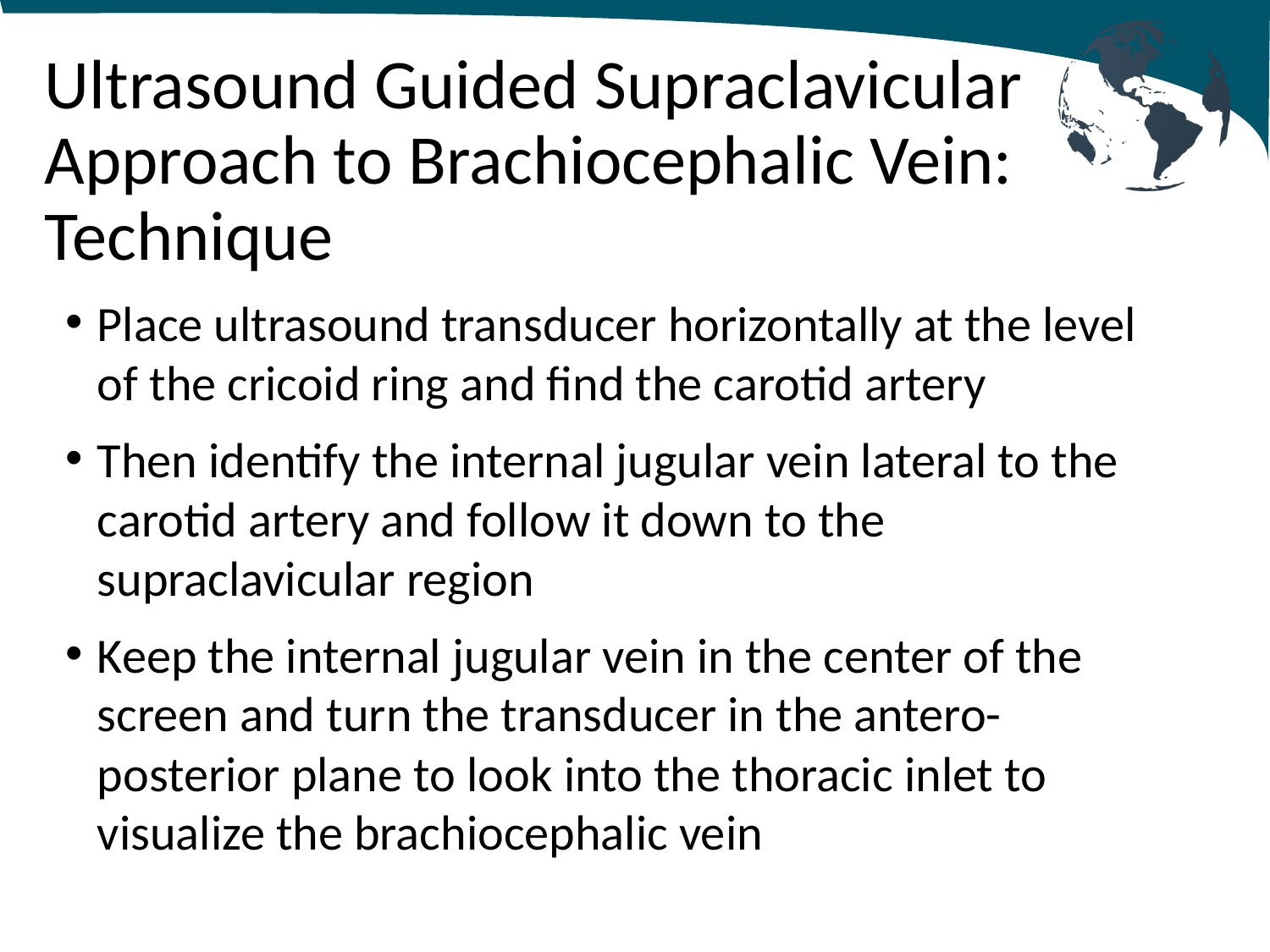

# Ultrasound Guided Supraclavicular Approach to Brachiocephalic Vein: Technique
Place ultrasound transducer horizontally at the level of the cricoid ring and find the carotid artery
Then identify the internal jugular vein lateral to the carotid artery and follow it down to the supraclavicular region
Keep the internal jugular vein in the center of the screen and turn the transducer in the antero-posterior plane to look into the thoracic inlet to visualize the brachiocephalic vein